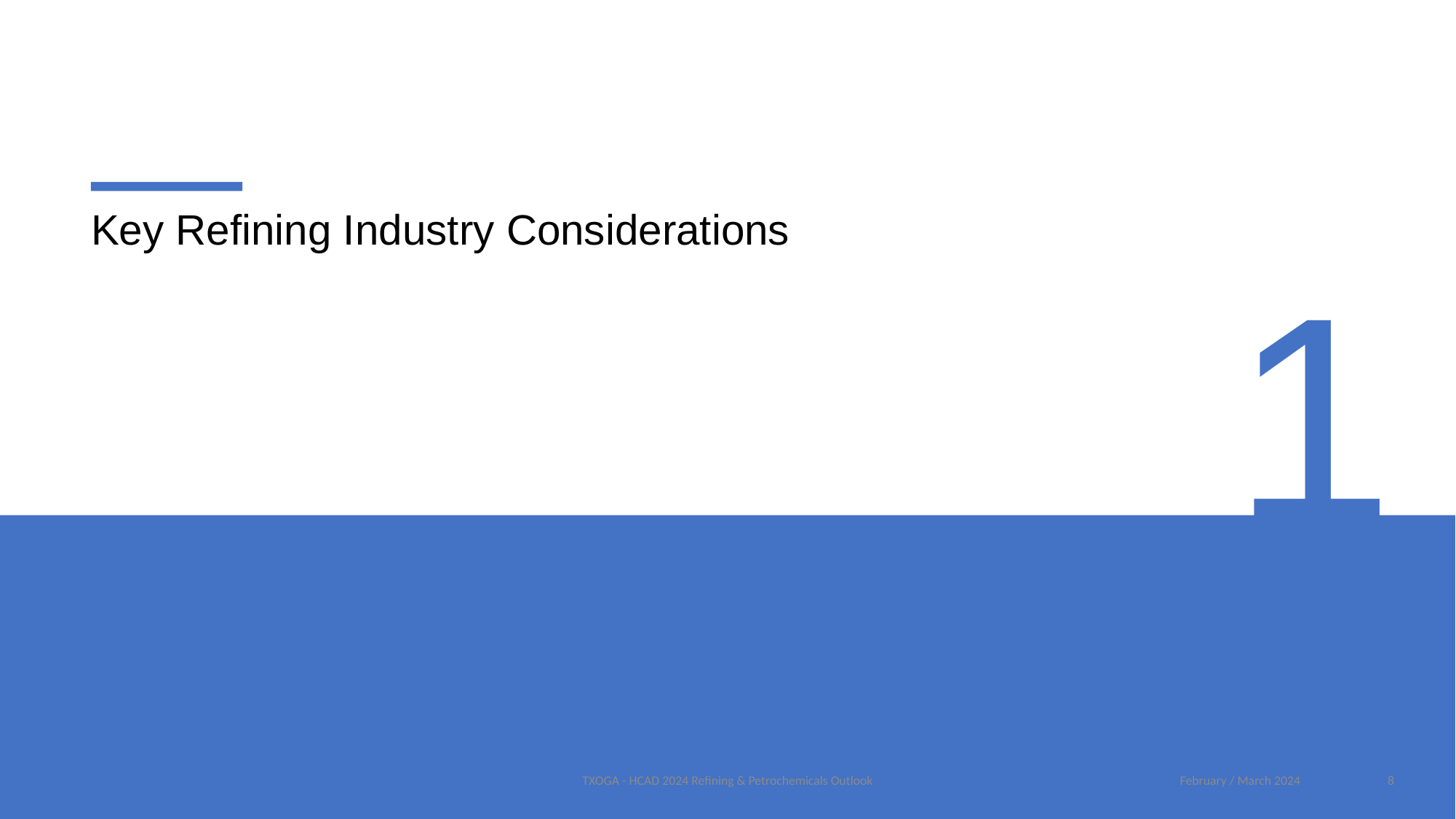

Key Refining Industry Considerations
1
TXOGA - HCAD 2024 Refining & Petrochemicals Outlook
8
February / March 2024